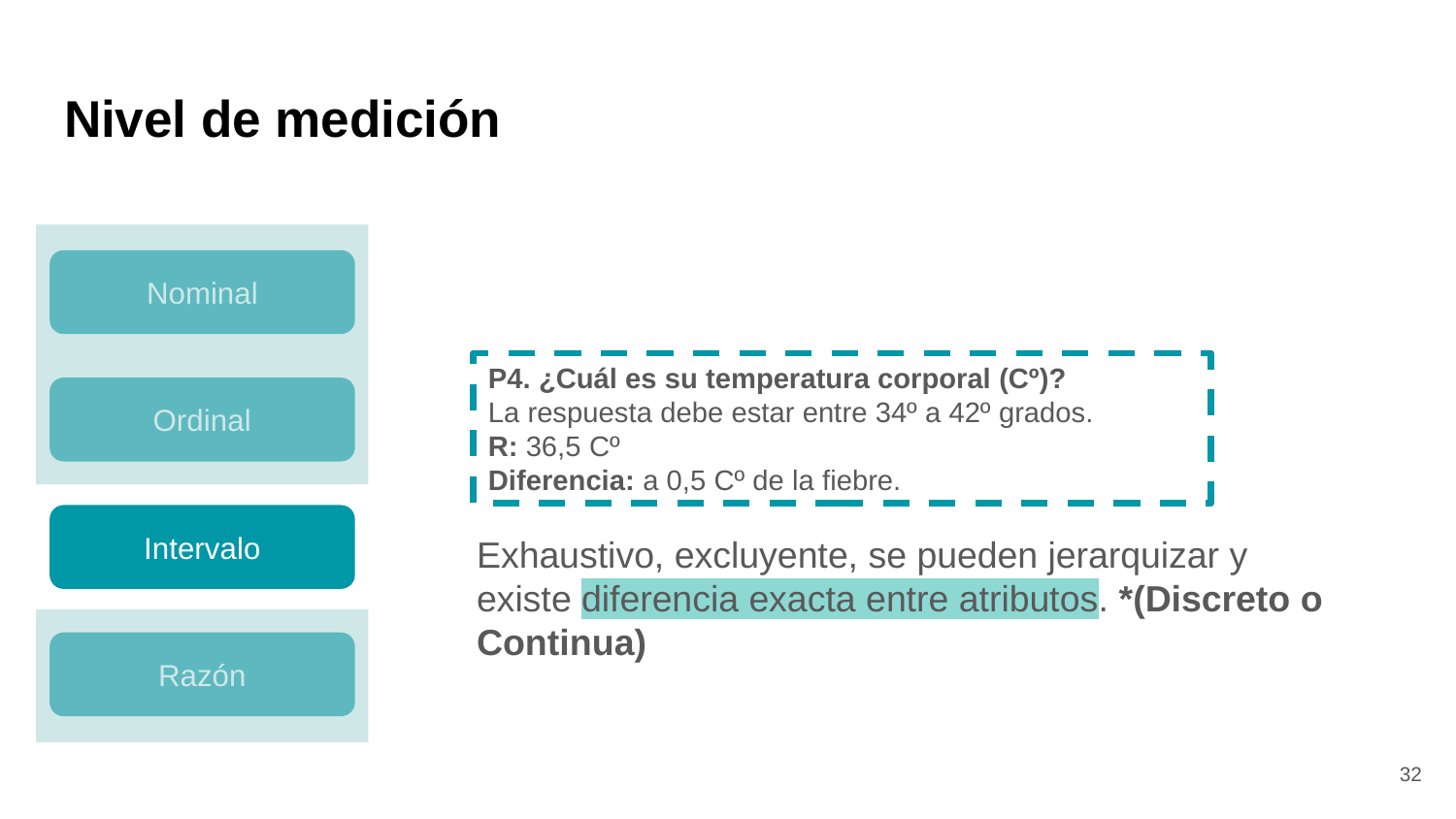

# Nivel de medición

Nominal
P4. ¿Cuál es su temperatura corporal (Cº)?
La respuesta debe estar entre 34º a 42º grados.
R: 36,5 Cº
Diferencia: a 0,5 Cº de la fiebre.
Ordinal
Intervalo
Exhaustivo, excluyente, se pueden jerarquizar y existe diferencia exacta entre atributos. *(Discreto o Continua)

Razón
32